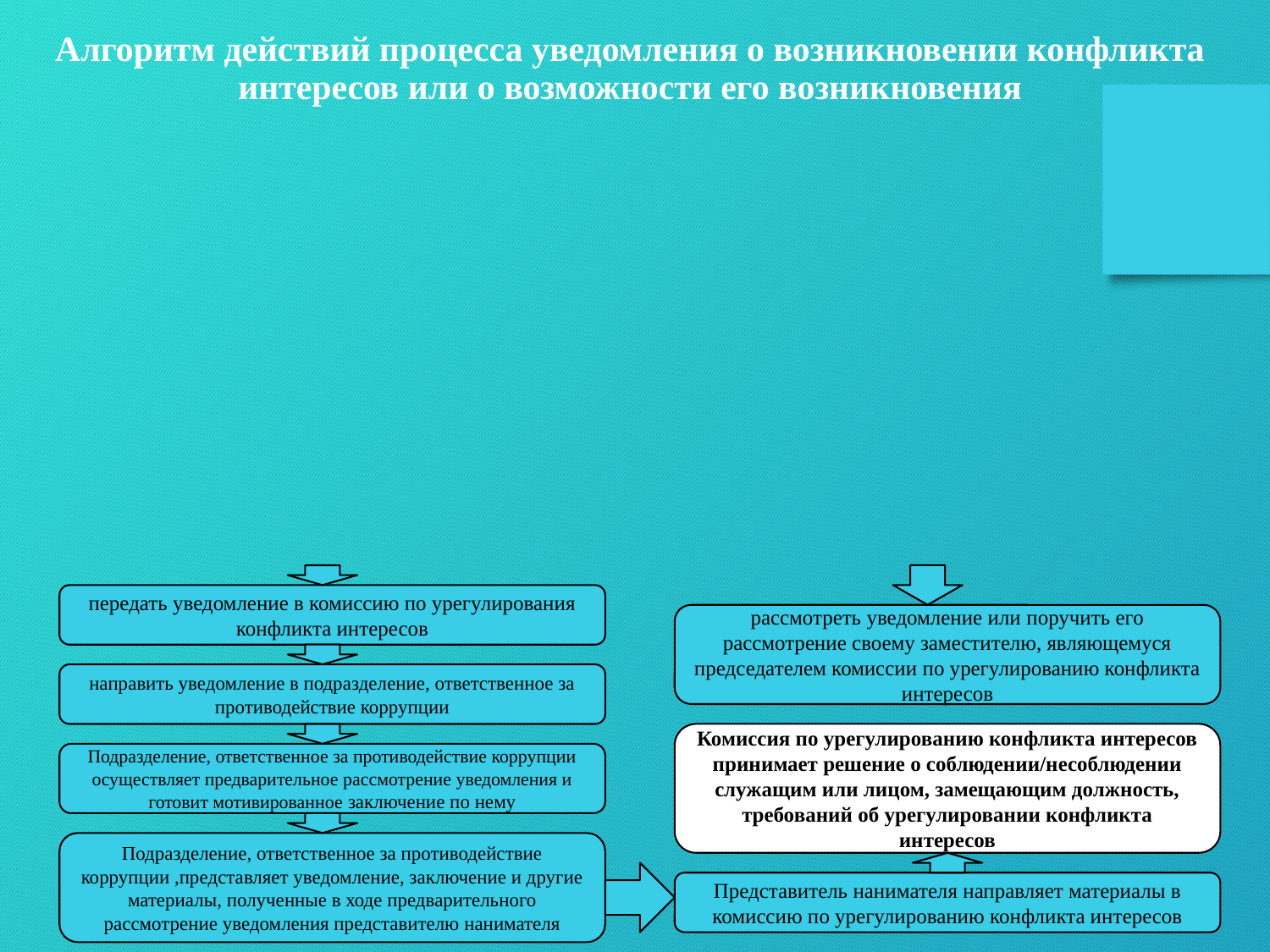

Алгоритм действий процесса уведомления о возникновении конфликта интересов или о возможности его возникновения

передать уведомление в комиссию по урегулирования конфликта интересов
рассмотреть уведомление или поручить его рассмотрение своему заместителю, являющемуся председателем комиссии по урегулированию конфликта интересов

направить уведомление в подразделение, ответственное за противодействие коррупции

Комиссия по урегулированию конфликта интересов принимает решение о соблюдении/несоблюдении служащим или лицом, замещающим должность, требований об урегулировании конфликта интересов
Подразделение, ответственное за противодействие коррупции осуществляет предварительное рассмотрение уведомления и готовит мотивированное заключение по нему

Подразделение, ответственное за противодействие коррупции ,представляет уведомление, заключение и другие материалы, полученные в ходе предварительного рассмотрение уведомления представителю нанимателя

Представитель нанимателя направляет материалы в комиссию по урегулированию конфликта интересов